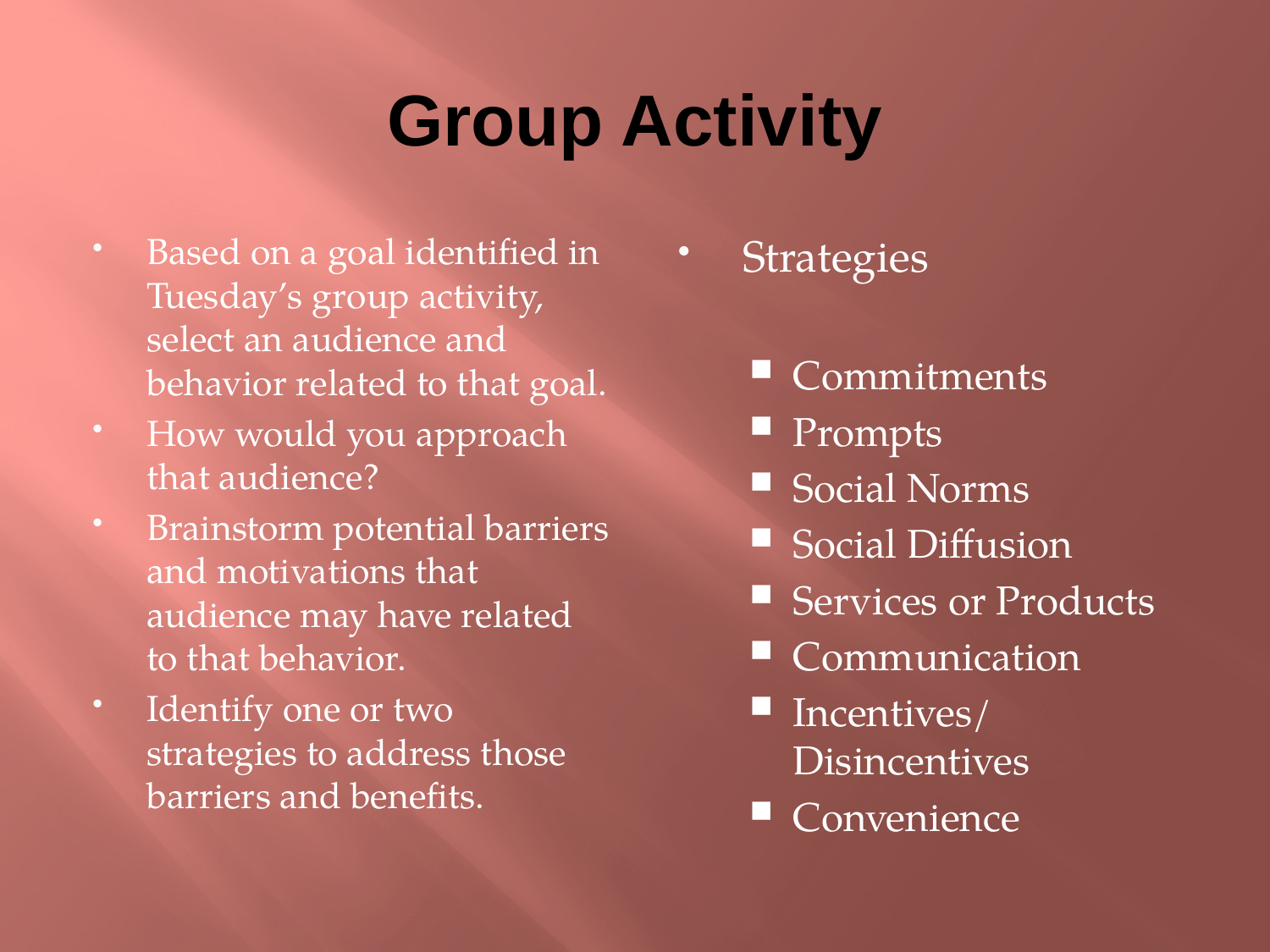

# Group Activity
Based on a goal identified in Tuesday’s group activity, select an audience and behavior related to that goal.
How would you approach that audience?
Brainstorm potential barriers and motivations that audience may have related to that behavior.
Identify one or two strategies to address those barriers and benefits.
Strategies

Commitments
Prompts
Social Norms
Social Diffusion
Services or Products
Communication
Incentives/Disincentives
Convenience